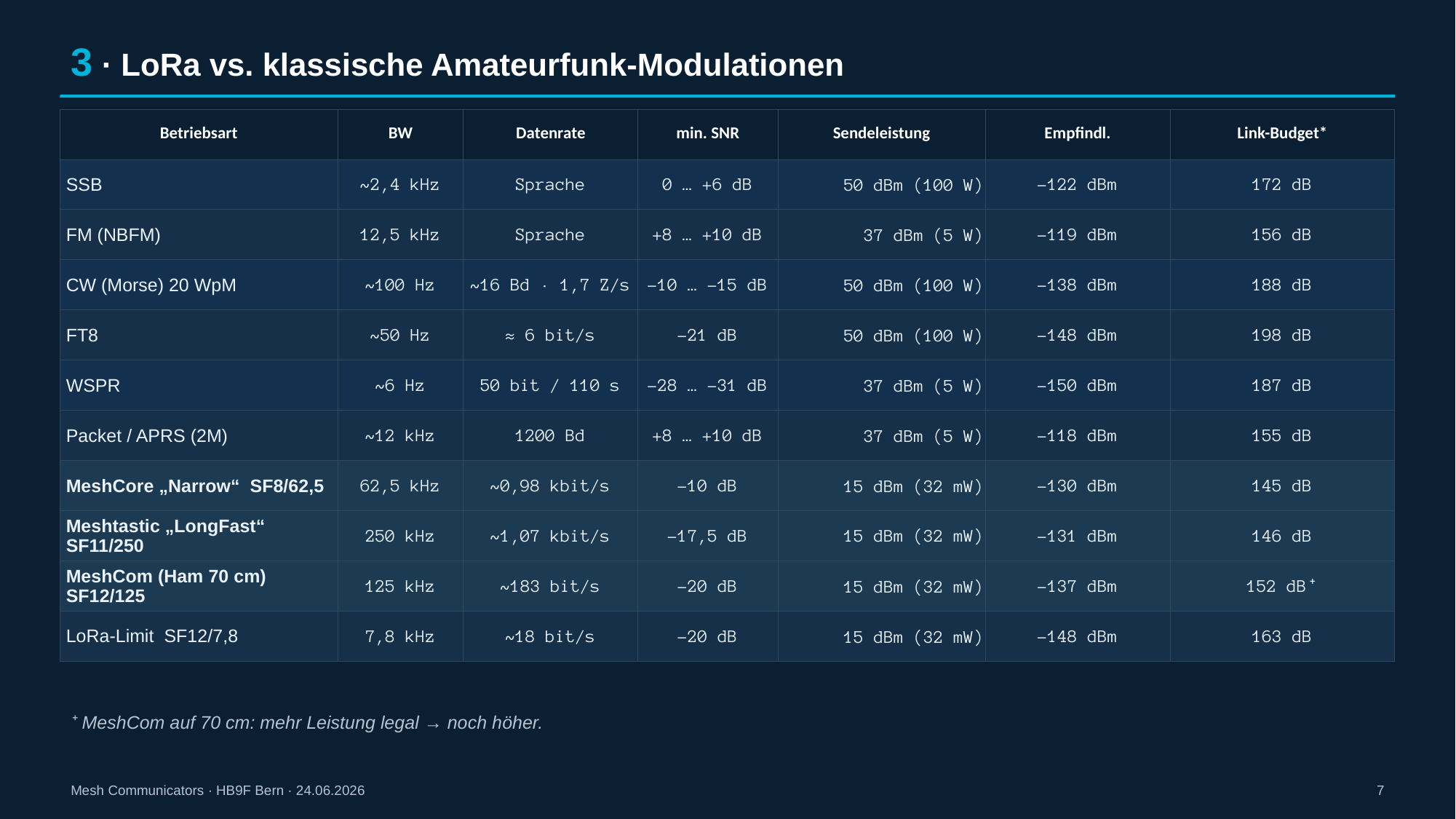

3 · LoRa vs. klassische Amateurfunk-Modulationen

| Betriebsart | BW | Datenrate | min. SNR | Sendeleistung | Empfindl. | Link-Budget\* |
| --- | --- | --- | --- | --- | --- | --- |
| SSB | ~2,4 kHz | Sprache | 0 … +6 dB | 50 dBm (100 W) | −122 dBm | 172 dB |
| FM (NBFM) | 12,5 kHz | Sprache | +8 … +10 dB | 37 dBm (5 W) | −119 dBm | 156 dB |
| CW (Morse) 20 WpM | ~100 Hz | ~16 Bd · 1,7 Z/s | −10 … −15 dB | 50 dBm (100 W) | −138 dBm | 188 dB |
| FT8 | ~50 Hz | ≈ 6 bit/s | −21 dB | 50 dBm (100 W) | −148 dBm | 198 dB |
| WSPR | ~6 Hz | 50 bit / 110 s | −28 … −31 dB | 37 dBm (5 W) | −150 dBm | 187 dB |
| Packet / APRS (2M) | ~12 kHz | 1200 Bd | +8 … +10 dB | 37 dBm (5 W) | −118 dBm | 155 dB |
| MeshCore „Narrow“ SF8/62,5 | 62,5 kHz | ~0,98 kbit/s | −10 dB | 15 dBm (32 mW) | −130 dBm | 145 dB |
| Meshtastic „LongFast“ SF11/250 | 250 kHz | ~1,07 kbit/s | −17,5 dB | 15 dBm (32 mW) | −131 dBm | 146 dB |
| MeshCom (Ham 70 cm) SF12/125 | 125 kHz | ~183 bit/s | −20 dB | 15 dBm (32 mW) | −137 dBm | 152 dB⁺ |
| LoRa-Limit SF12/7,8 | 7,8 kHz | ~18 bit/s | −20 dB | 15 dBm (32 mW) | −148 dBm | 163 dB |
⁺ MeshCom auf 70 cm: mehr Leistung legal → noch höher.
Mesh Communicators · HB9F Bern · 24.06.2026
7